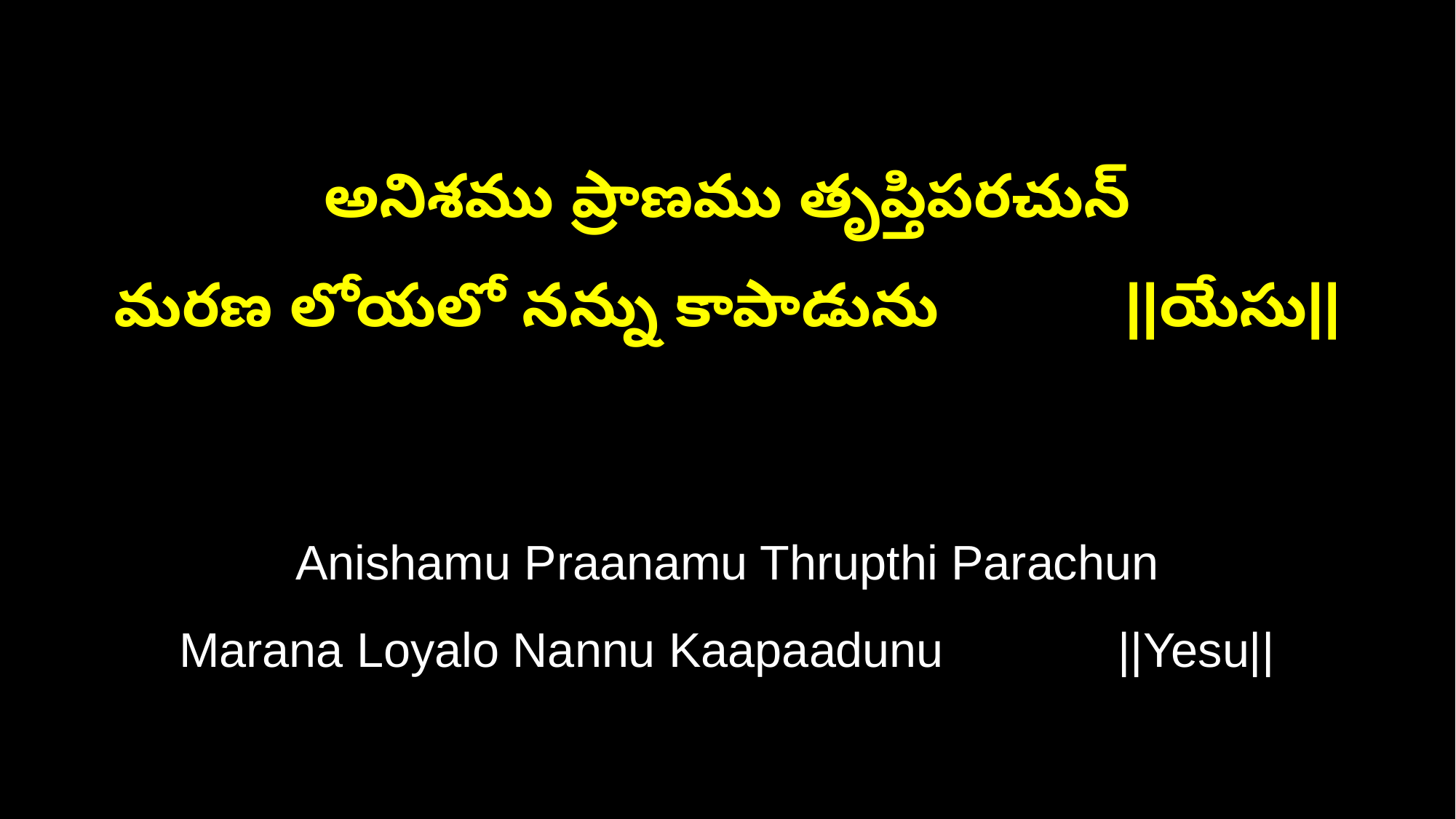

అనిశము ప్రాణము తృప్తిపరచున్
మరణ లోయలో నన్ను కాపాడును           ||యేసు||
Anishamu Praanamu Thrupthi Parachun
Marana Loyalo Nannu Kaapaadunu             ||Yesu||